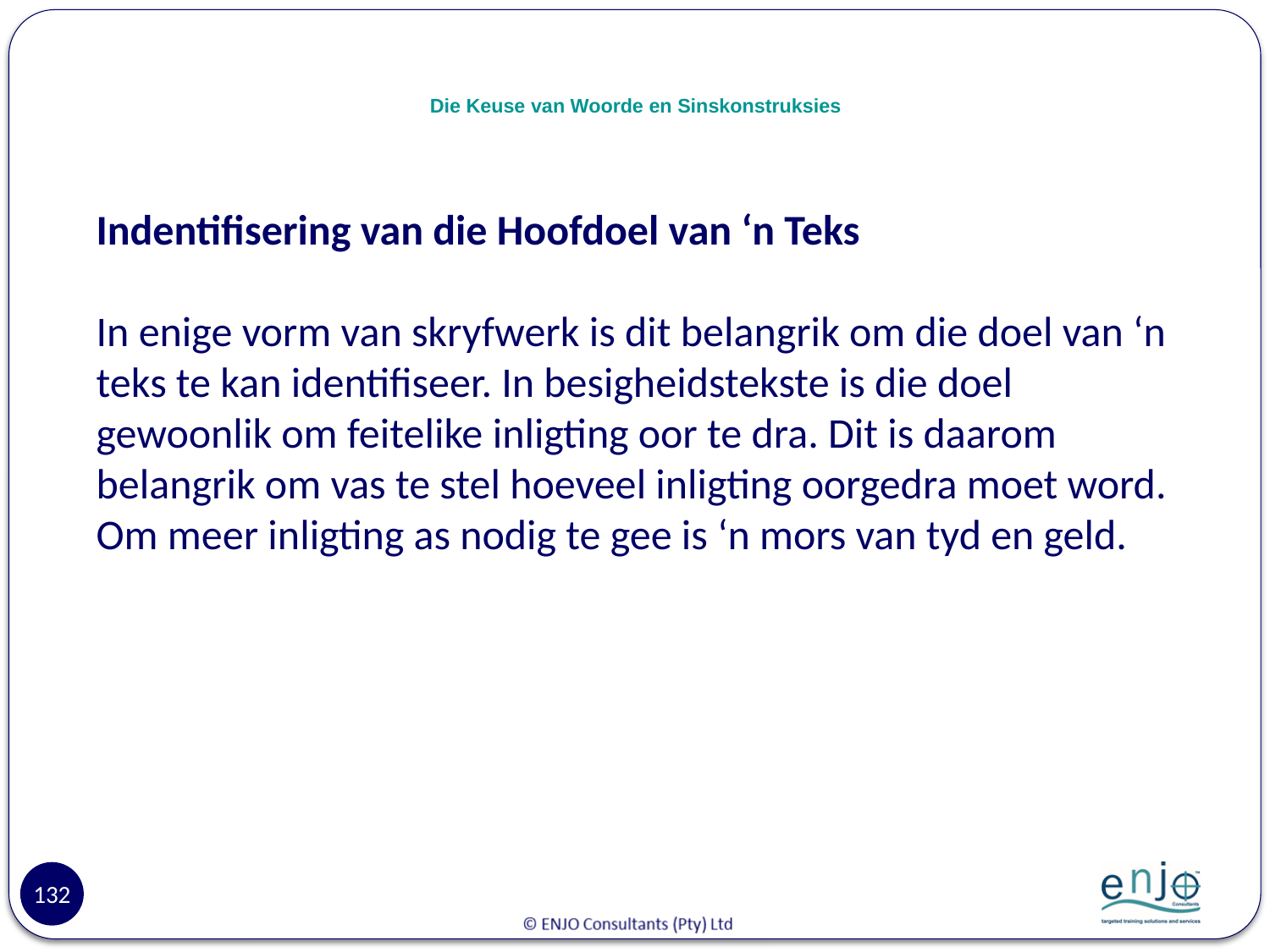

# Die Keuse van Woorde en Sinskonstruksies

Indentifisering van die Hoofdoel van ‘n Teks

In enige vorm van skryfwerk is dit belangrik om die doel van ‘n teks te kan identifiseer. In besigheidstekste is die doel gewoonlik om feitelike inligting oor te dra. Dit is daarom belangrik om vas te stel hoeveel inligting oorgedra moet word. Om meer inligting as nodig te gee is ‘n mors van tyd en geld.

132